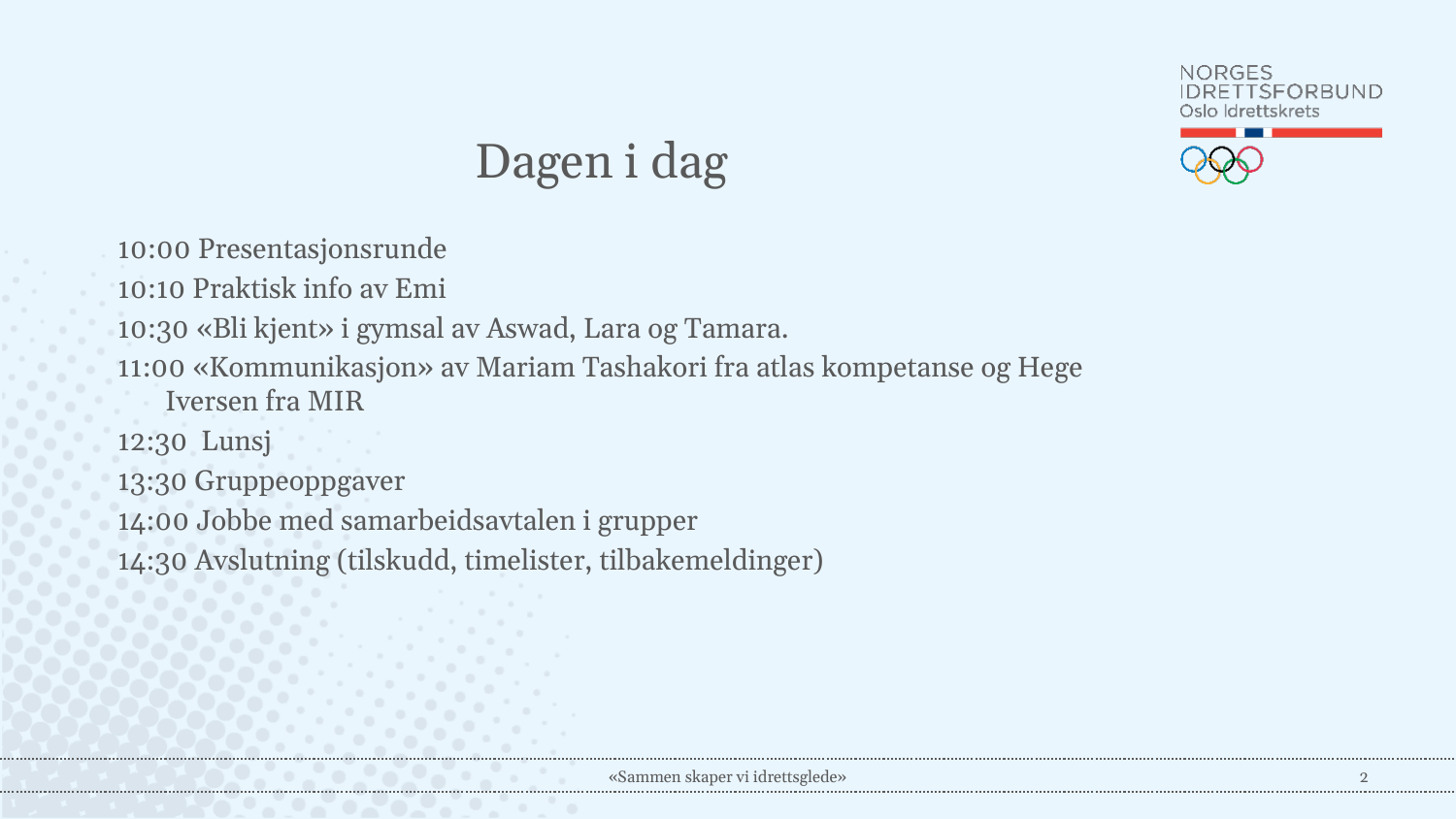

# Dagen i dag
10:00 Presentasjonsrunde
10:10 Praktisk info av Emi
10:30 «Bli kjent» i gymsal av Aswad, Lara og Tamara.
11:00 «Kommunikasjon» av Mariam Tashakori fra atlas kompetanse og Hege               Iversen fra MIR
12:30  Lunsj
13:30 Gruppeoppgaver
14:00 Jobbe med samarbeidsavtalen i grupper
14:30 Avslutning (tilskudd, timelister, tilbakemeldinger)

«Sammen skaper vi idrettsglede»
2